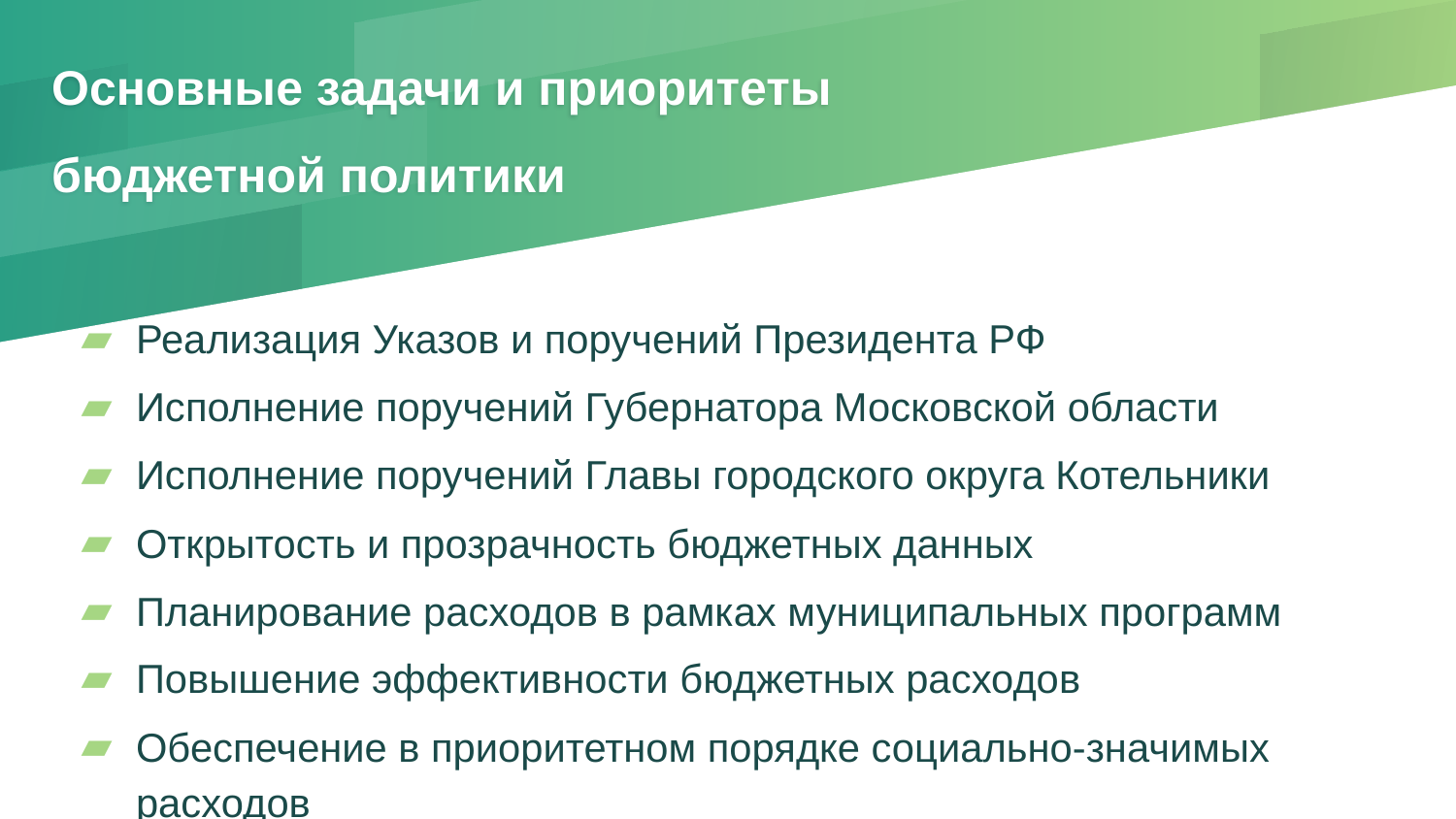

# Основные задачи и приоритеты бюджетной политики
Реализация Указов и поручений Президента РФ
Исполнение поручений Губернатора Московской области
Исполнение поручений Главы городского округа Котельники
Открытость и прозрачность бюджетных данных
Планирование расходов в рамках муниципальных программ
Повышение эффективности бюджетных расходов
Обеспечение в приоритетном порядке социально-значимых расходов